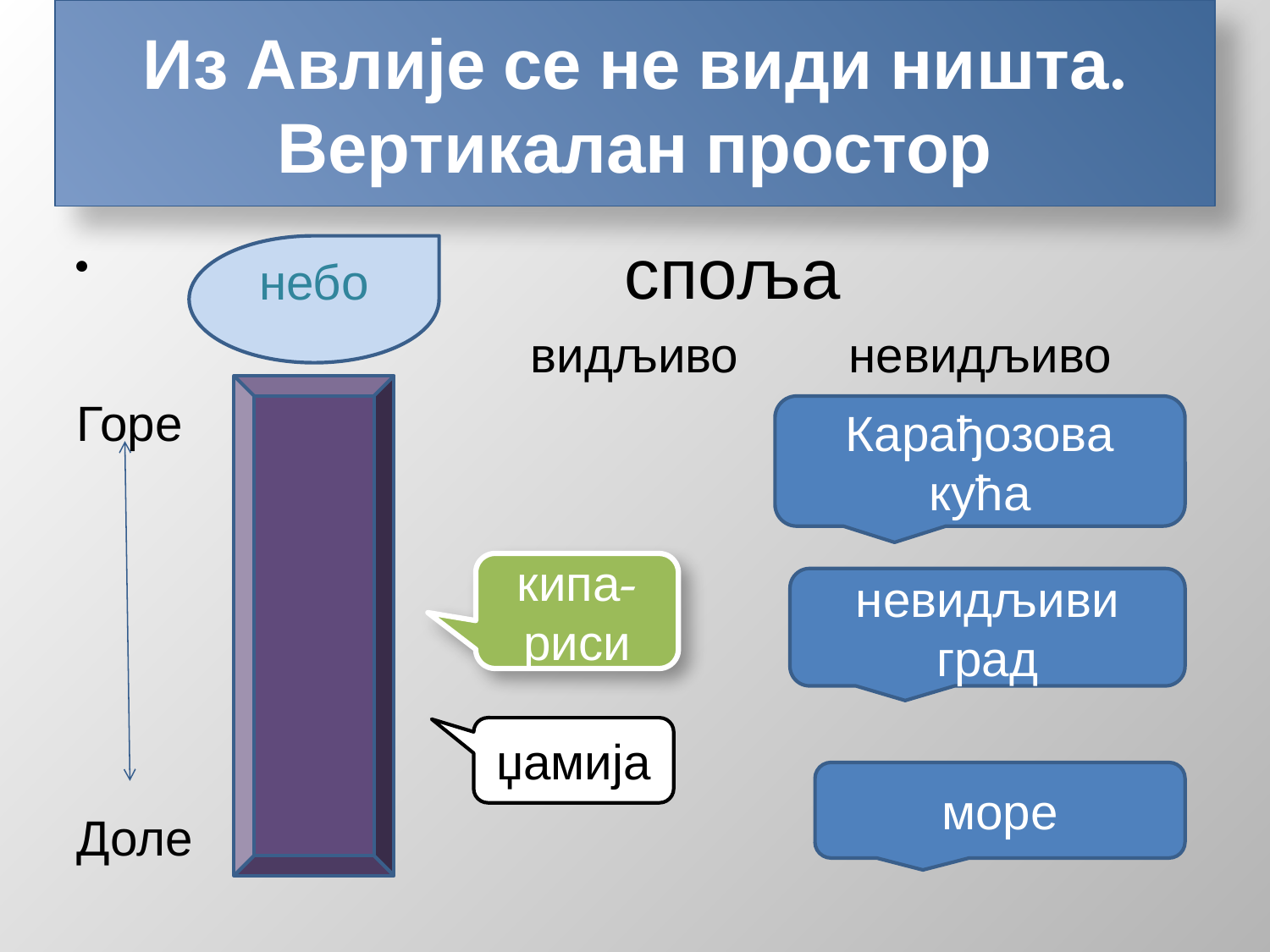

# Из Авлије се не види ништа. Вертикалан простор
                                        споља
                                     видљиво         невидљиво
Горе

Доле
небо

Карађозова кућа
кипа-
риси
невидљиви град
џамија
море